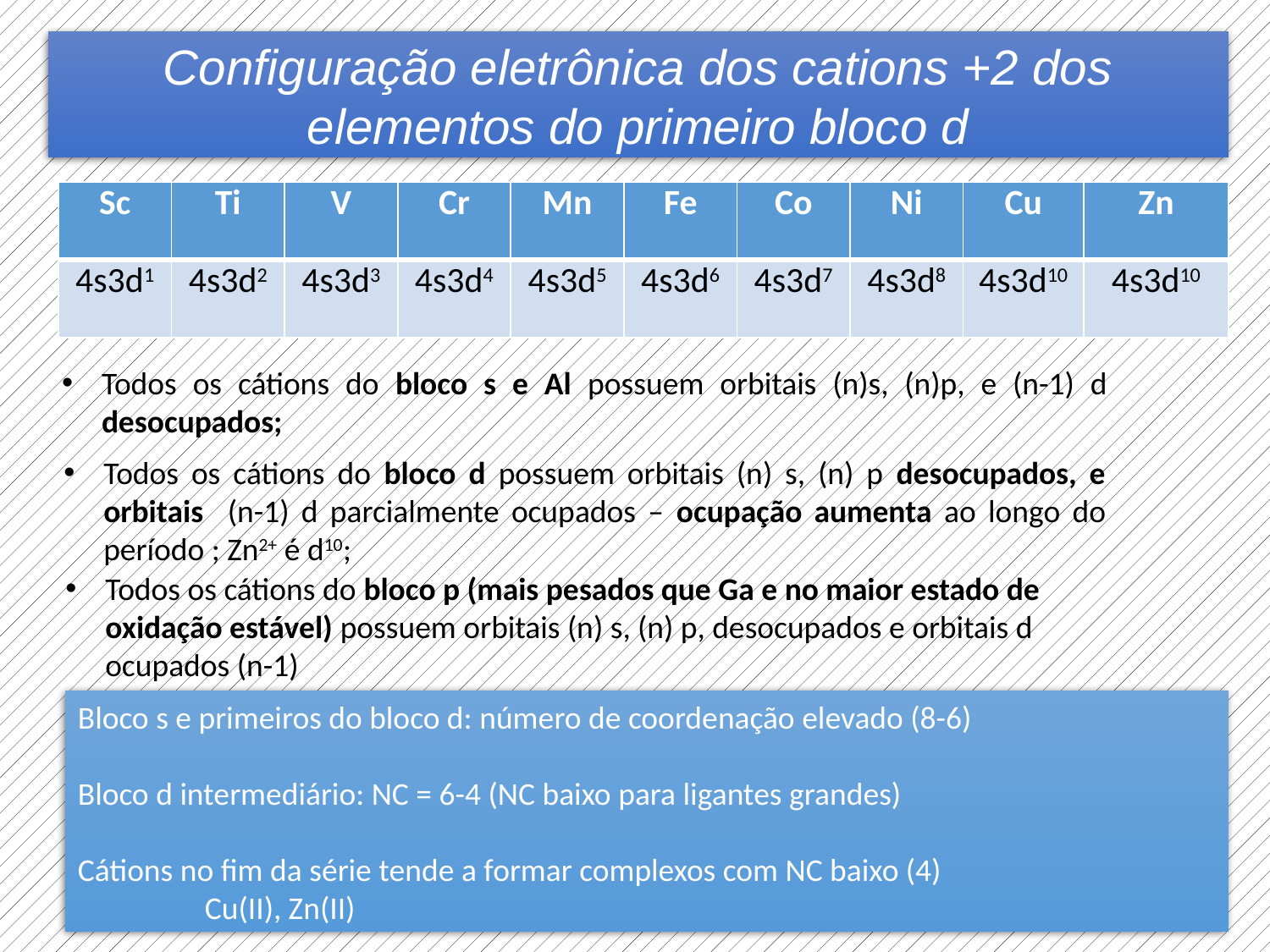

Configuração eletrônica dos cations +2 dos elementos do primeiro bloco d
| Sc | Ti | V | Cr | Mn | Fe | Co | Ni | Cu | Zn |
| --- | --- | --- | --- | --- | --- | --- | --- | --- | --- |
| 4s3d1 | 4s3d2 | 4s3d3 | 4s3d4 | 4s3d5 | 4s3d6 | 4s3d7 | 4s3d8 | 4s3d10 | 4s3d10 |
Todos os cátions do bloco s e Al possuem orbitais (n)s, (n)p, e (n-1) d desocupados;
Todos os cátions do bloco d possuem orbitais (n) s, (n) p desocupados, e orbitais  (n-1) d parcialmente ocupados – ocupação aumenta ao longo do período ; Zn2+ é d10;
Todos os cátions do bloco p (mais pesados que Ga e no maior estado de oxidação estável) possuem orbitais (n) s, (n) p, desocupados e orbitais d ocupados (n-1)
Bloco s e primeiros do bloco d: número de coordenação elevado (8-6)

Bloco d intermediário: NC = 6-4 (NC baixo para ligantes grandes)

Cátions no fim da série tende a formar complexos com NC baixo (4)
	Cu(II), Zn(II)
20